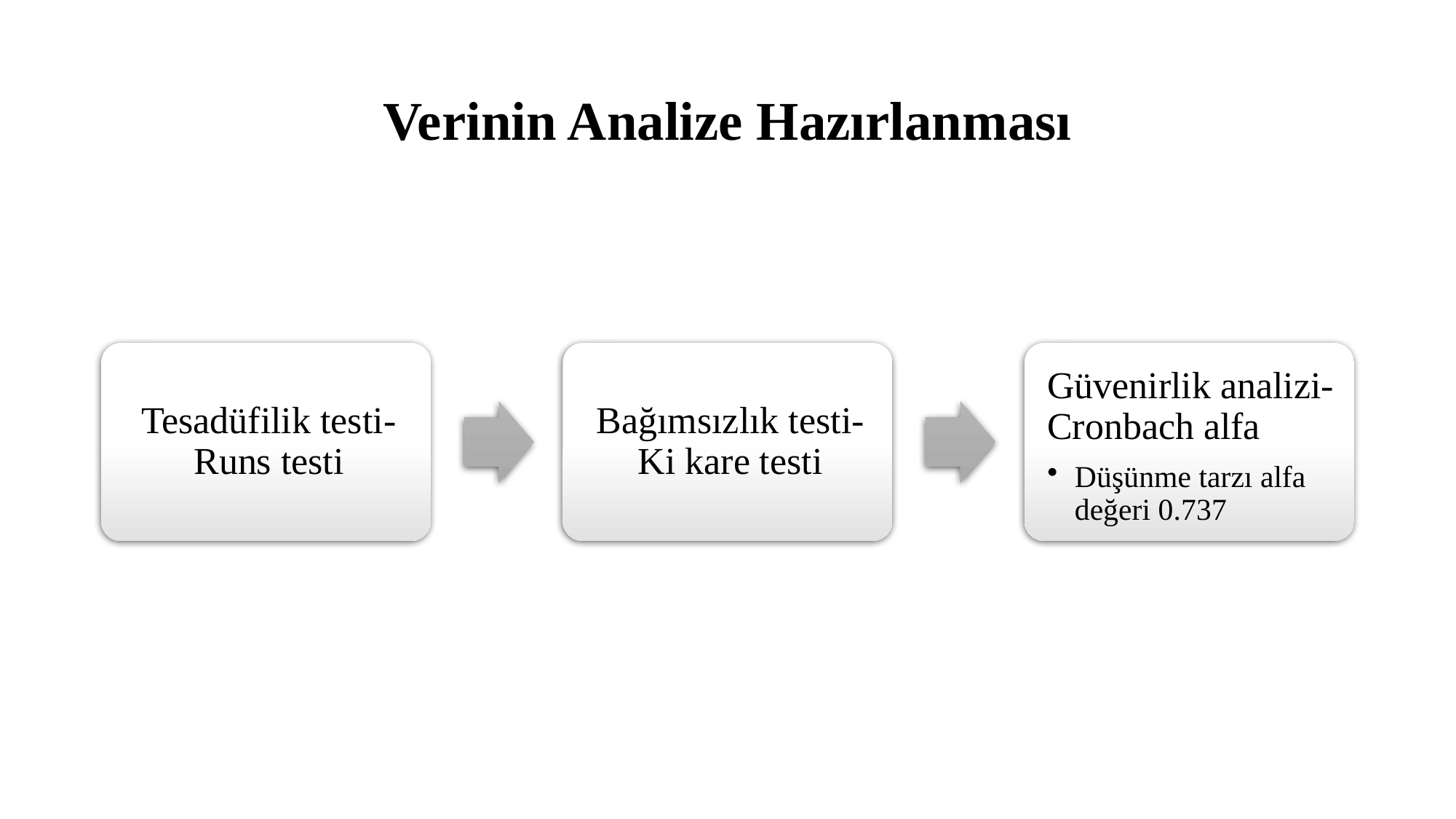

# Verinin Analize Hazırlanması
Tesadüfilik testi-Runs testi

Bağımsızlık testi-Ki kare testi

Güvenirlik analizi- Cronbach alfa
Düşünme tarzı alfa değeri 0.737